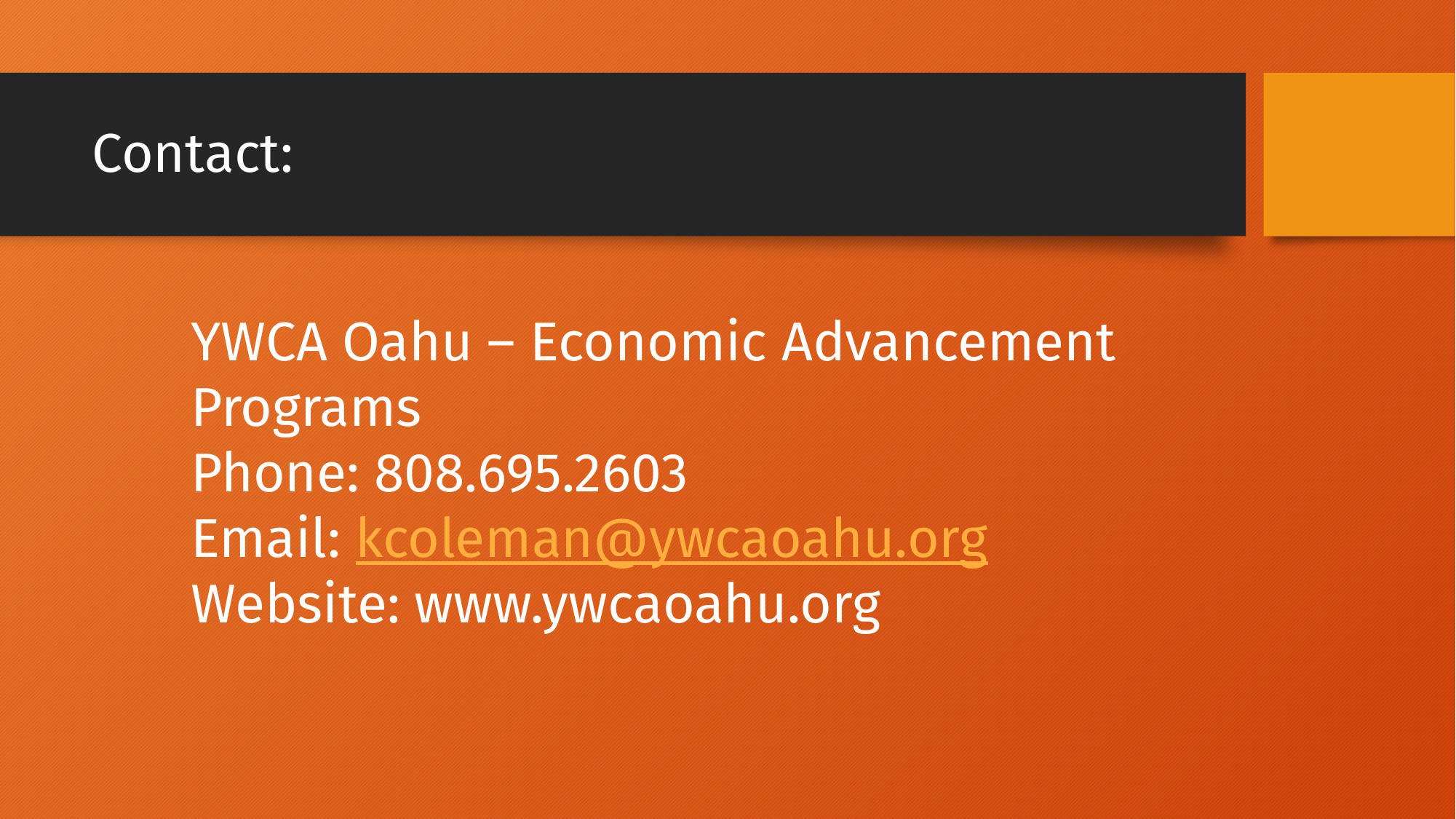

# Contact:
YWCA Oahu – Economic Advancement Programs
Phone: 808.695.2603
Email: kcoleman@ywcaoahu.org
Website: www.ywcaoahu.org